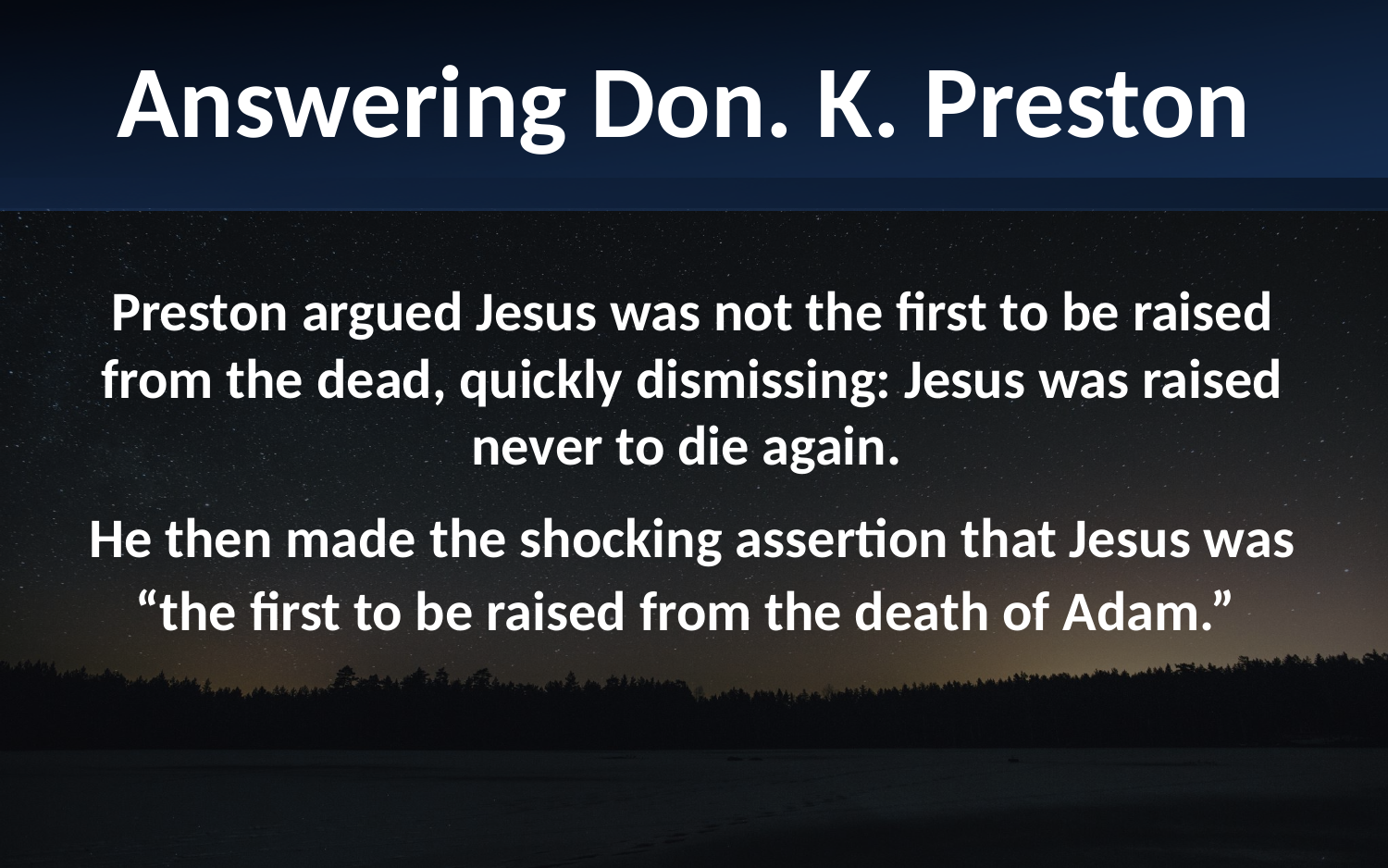

Answering Don. K. Preston
Preston argued Jesus was not the first to be raised from the dead, quickly dismissing: Jesus was raised never to die again.
He then made the shocking assertion that Jesus was “the first to be raised from the death of Adam.”